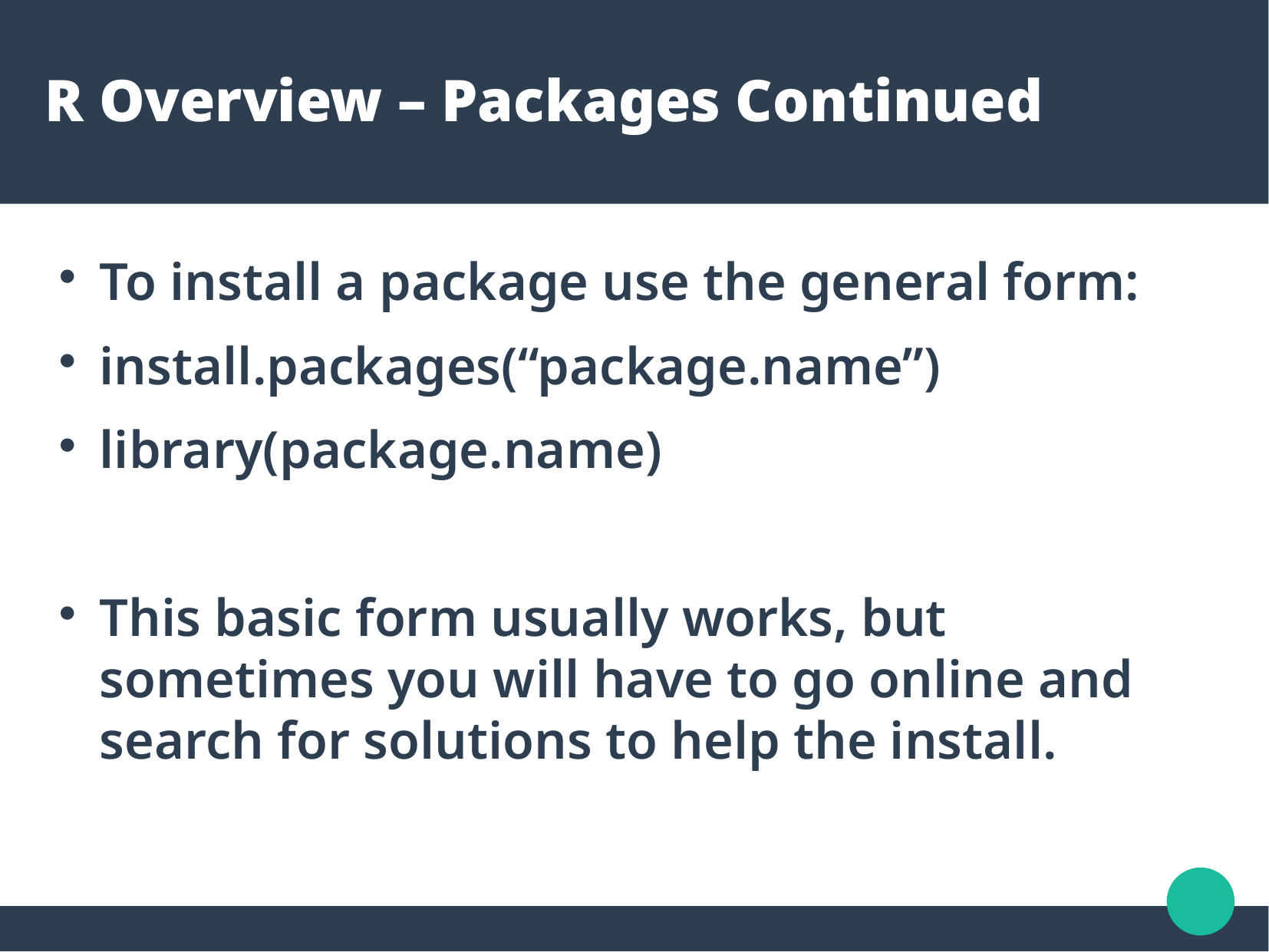

R Overview – Packages Continued
To install a package use the general form:
install.packages(“package.name”)
library(package.name)

This basic form usually works, but sometimes you will have to go online and search for solutions to help the install.